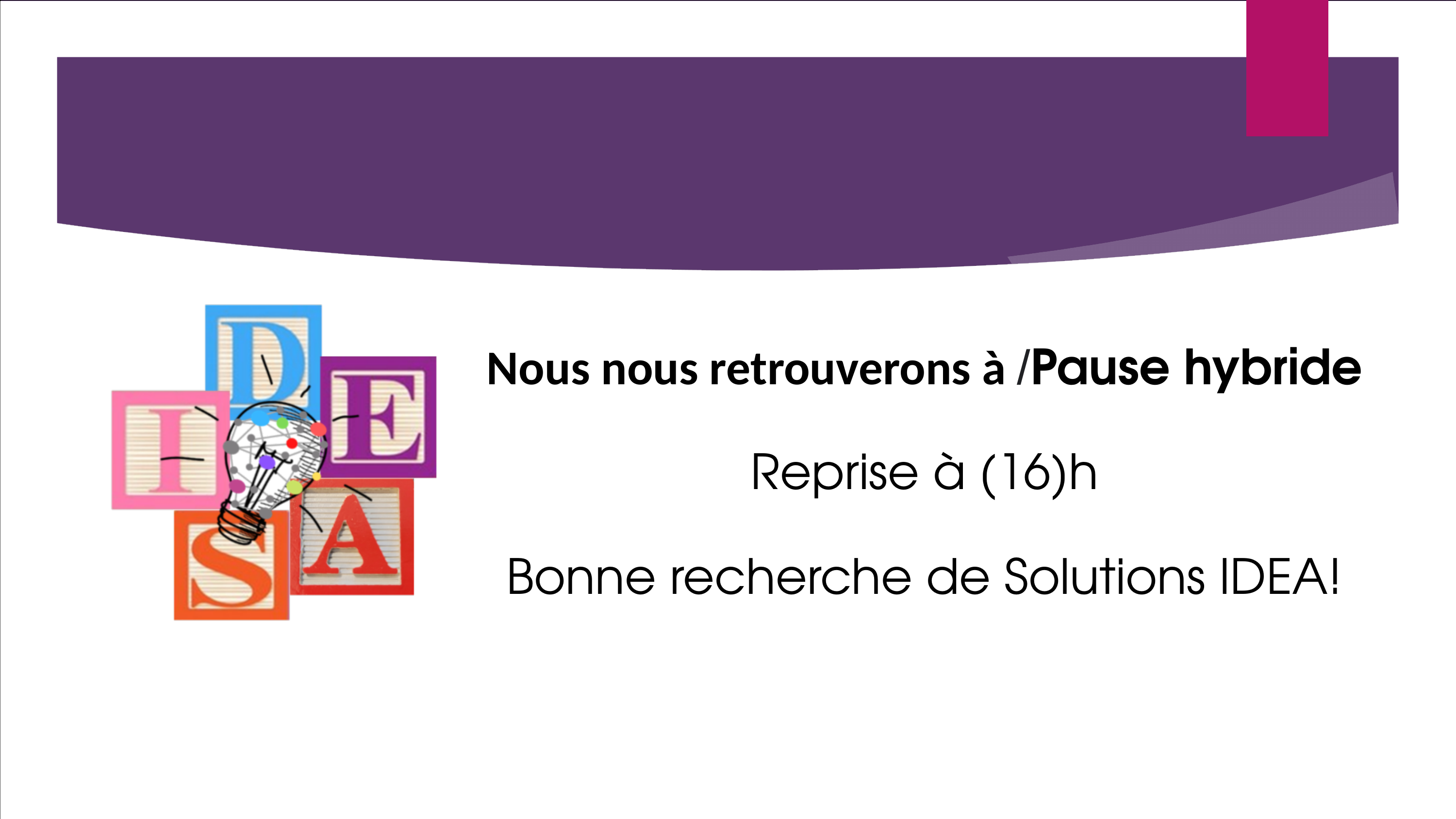

Nous nous retrouverons à /Pause hybride
Reprise à (16)h
Bonne recherche de Solutions IDEA!